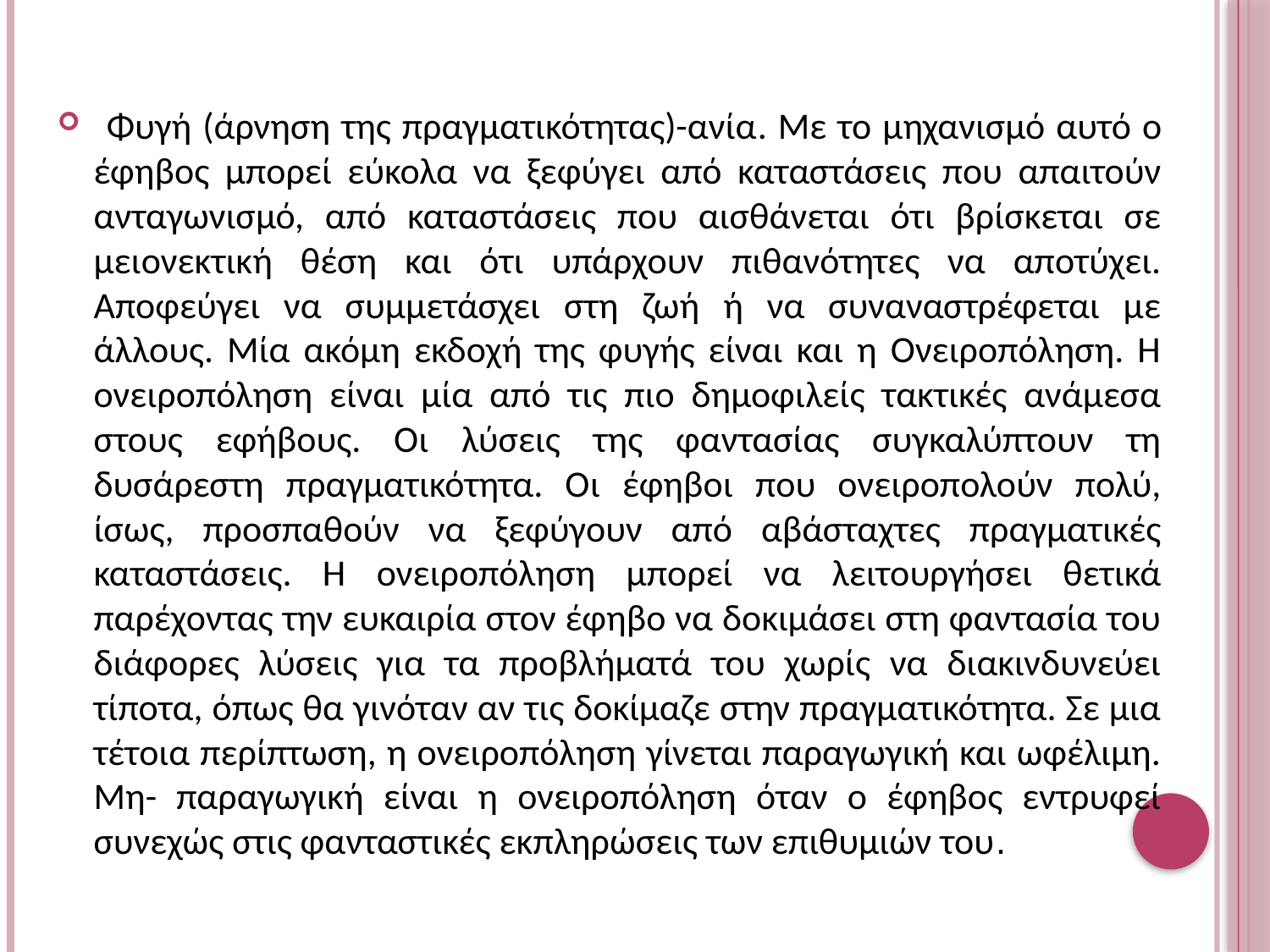

Φυγή (άρνηση της πραγματικότητας)-ανία. Με το μηχανισμό αυτό ο έφηβος μπορεί εύκολα να ξεφύγει από καταστάσεις που απαιτούν ανταγωνισμό, από καταστάσεις που αισθάνεται ότι βρίσκεται σε μειονεκτική θέση και ότι υπάρχουν πιθανότητες να αποτύχει. Αποφεύγει να συμμετάσχει στη ζωή ή να συναναστρέφεται με άλλους. Μία ακόμη εκδοχή της φυγής είναι και η Ονειροπόληση. Η ονειροπόληση είναι μία από τις πιο δημοφιλείς τακτικές ανάμεσα στους εφήβους. Οι λύσεις της φαντασίας συγκαλύπτουν τη δυσάρεστη πραγματικότητα. Οι έφηβοι που ονειροπολούν πολύ, ίσως, προσπαθούν να ξεφύγουν από αβάσταχτες πραγματικές καταστάσεις. Η ονειροπόληση μπορεί να λειτουργήσει θετικά παρέχοντας την ευκαιρία στον έφηβο να δοκιμάσει στη φαντασία του διάφορες λύσεις για τα προβλήματά του χωρίς να διακινδυνεύει τίποτα, όπως θα γινόταν αν τις δοκίμαζε στην πραγματικότητα. Σε μια τέτοια περίπτωση, η ονειροπόληση γίνεται παραγωγική και ωφέλιμη. Μη- παραγωγική είναι η ονειροπόληση όταν ο έφηβος εντρυφεί συνεχώς στις φανταστικές εκπληρώσεις των επιθυμιών του.